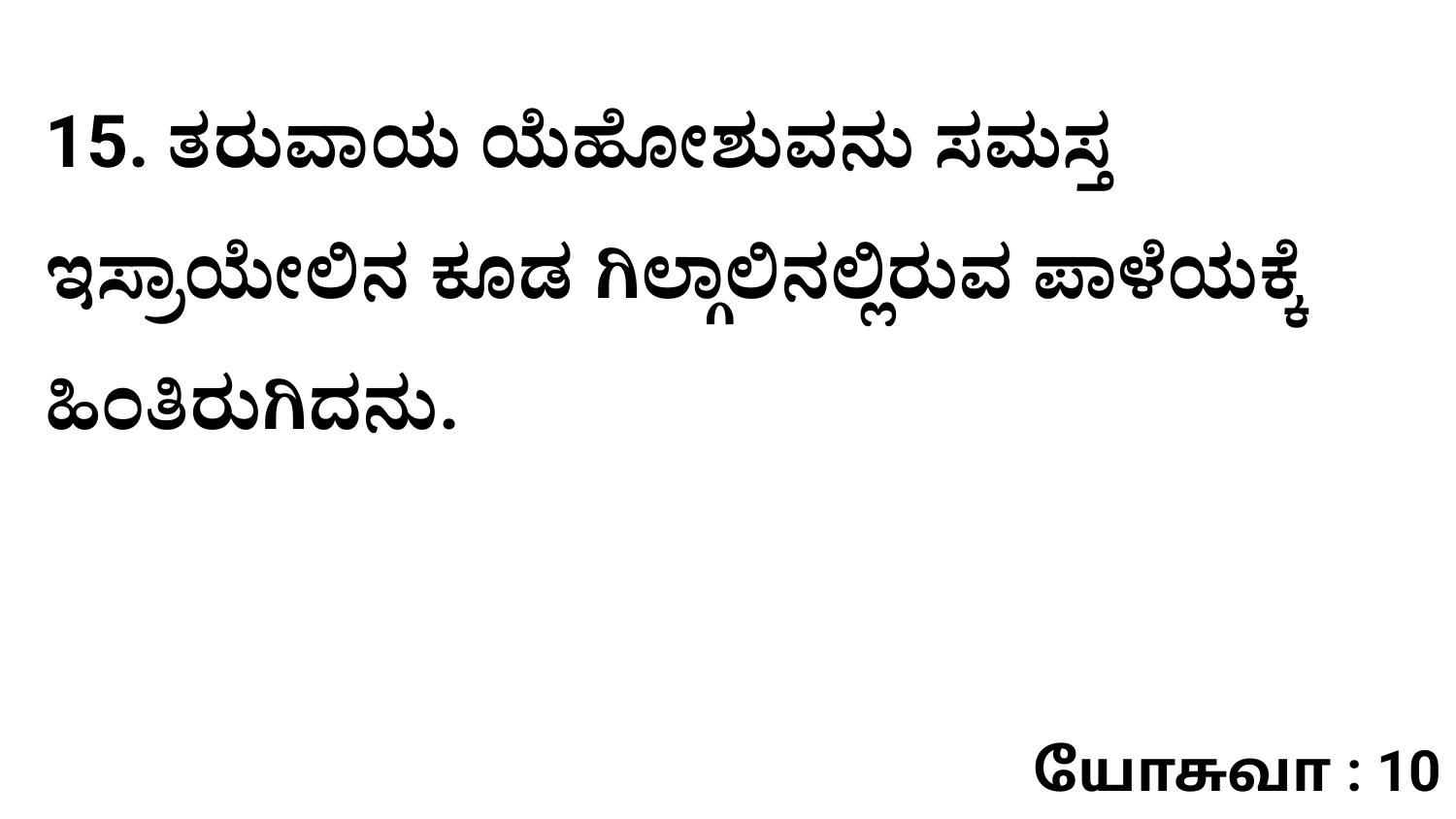

15. ತರುವಾಯ ಯೆಹೋಶುವನು ಸಮಸ್ತ ಇಸ್ರಾಯೇಲಿನ ಕೂಡ ಗಿಲ್ಗಾಲಿನಲ್ಲಿರುವ ಪಾಳೆಯಕ್ಕೆ ಹಿಂತಿರುಗಿದನು.
யோசுவா : 10